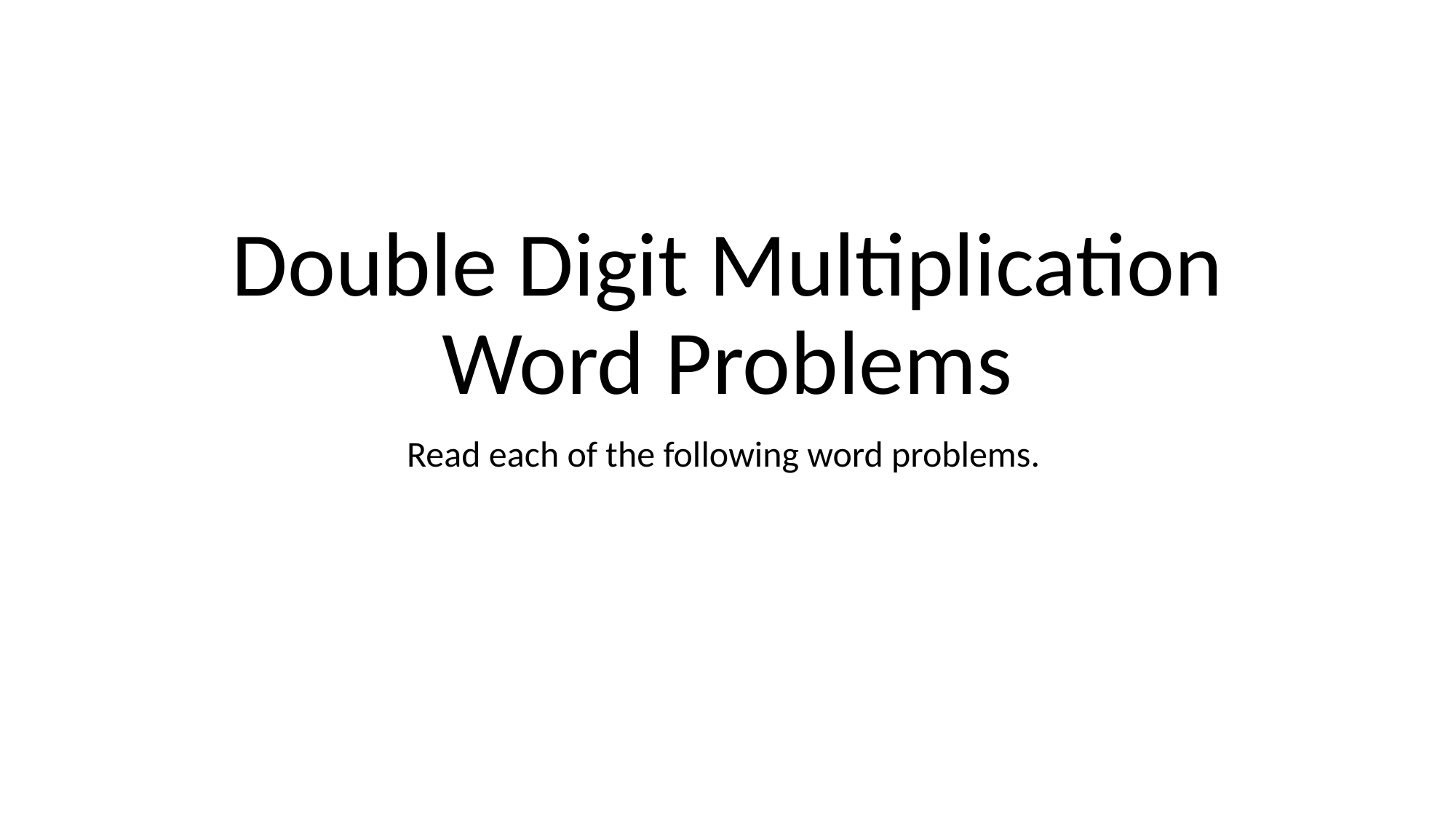

# Double Digit Multiplication Word Problems
Read each of the following word problems.